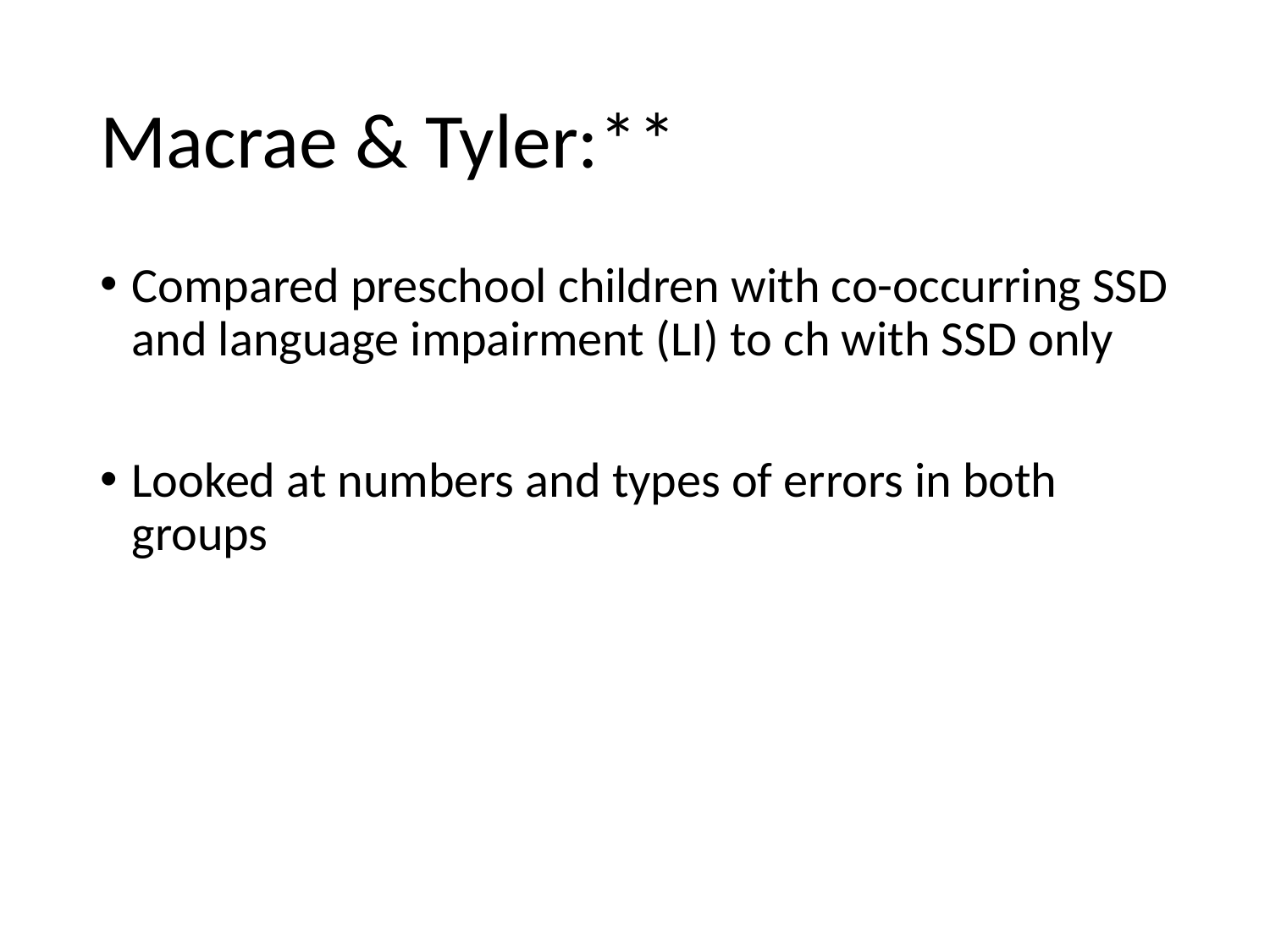

# Macrae & Tyler:**
Compared preschool children with co-occurring SSD and language impairment (LI) to ch with SSD only

Looked at numbers and types of errors in both groups